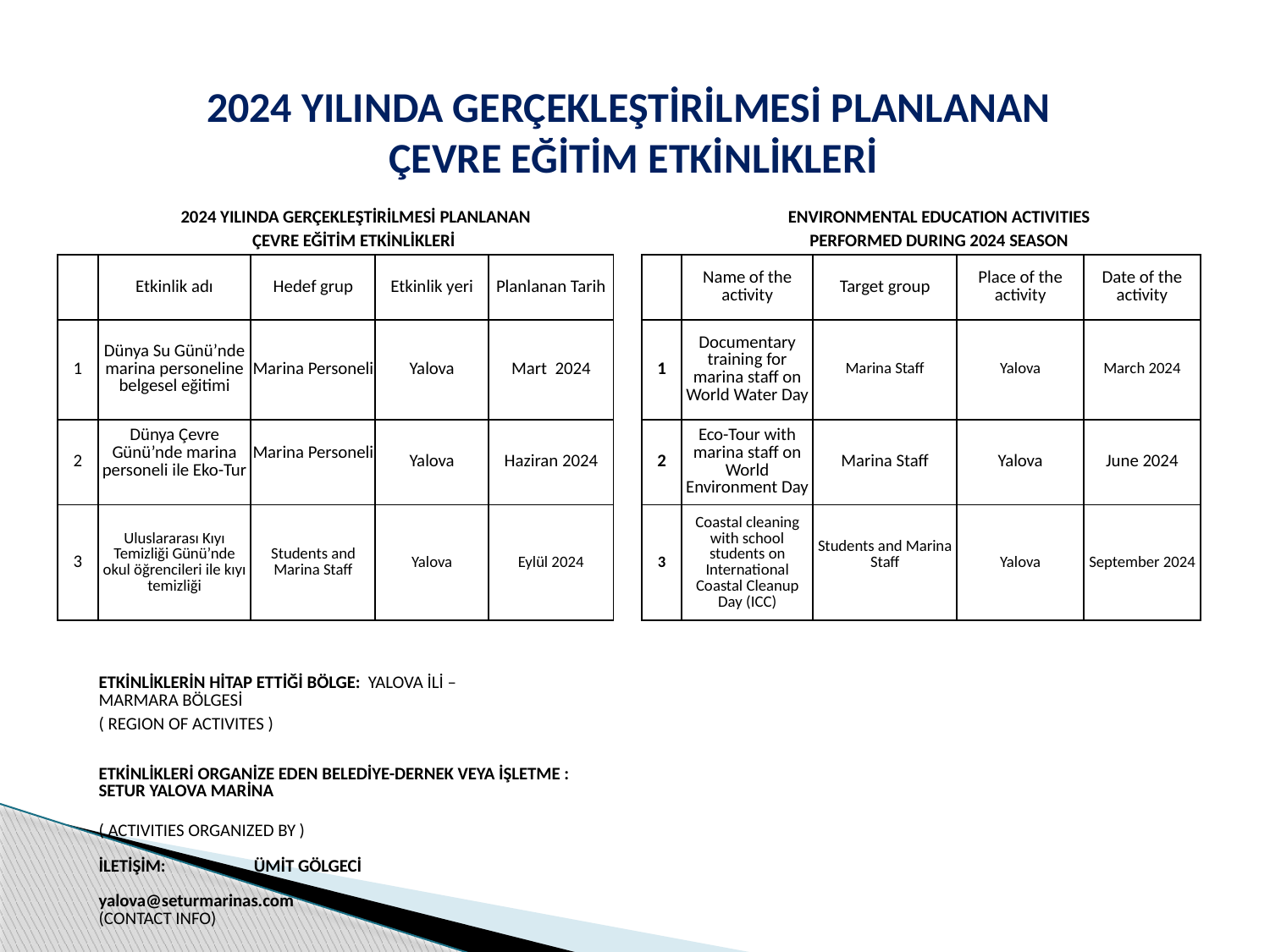

2024 YILINDA GERÇEKLEŞTİRİLMESİ PLANLANAN
 ÇEVRE EĞİTİM ETKİNLİKLERİ
|  | 2024 YILINDA GERÇEKLEŞTİRİLMESİ PLANLANAN |  |  |  |  |  | ENVIRONMENTAL EDUCATION ACTIVITIES |  |  |  |
| --- | --- | --- | --- | --- | --- | --- | --- | --- | --- | --- |
|  | ÇEVRE EĞİTİM ETKİNLİKLERİ |  |  |  |  |  | PERFORMED DURING 2024 SEASON |  |  |  |
|  | Etkinlik adı | Hedef grup | Etkinlik yeri | Planlanan Tarih |  |  | Name of the activity | Target group | Place of the activity | Date of the activity |
|  |  |  |  |  |  |  |  |  |  |  |
| 1 | Dünya Su Günü’nde marina personeline belgesel eğitimi | Marina Personeli | Yalova | Mart 2024 |  | 1 | Documentary training for marina staff on World Water Day | Marina Staff | Yalova | March 2024 |
|  |  |  |  |  |  |  |  |  |  |  |
| 2 | Dünya Çevre Günü’nde marina personeli ile Eko-Tur | Marina Personeli | Yalova | Haziran 2024 |  | 2 | Eco-Tour with marina staff on World Environment Day | Marina Staff | Yalova | June 2024 |
| 3 | Uluslararası Kıyı Temizliği Günü’nde okul öğrencileri ile kıyı temizliği | Students and Marina Staff | Yalova | Eylül 2024 |  | 3 | Coastal cleaning with school students on International Coastal Cleanup Day (ICC) | Students and Marina Staff | Yalova | September 2024 |
|  |  |  |  |  |  |  |  |  |  |  |
|  |  |  |  |  |  |  |  |  |  |  |
|  | ETKİNLİKLERİN HİTAP ETTİĞİ BÖLGE: YALOVA İLİ – MARMARA BÖLGESİ |  |  |  |  |  |  |  |  |  |
|  | ( REGION OF ACTIVITES ) |  |  |  |  |  |  |  |  |  |
|  |  |  |  |  |  |  |  |  |  |  |
|  | ETKİNLİKLERİ ORGANİZE EDEN BELEDİYE-DERNEK VEYA İŞLETME : SETUR YALOVA MARİNA |  |  |  |  |  |  |  |  |  |
|  | ( ACTIVITIES ORGANIZED BY ) İLETİŞİM: ÜMİT GÖLGECİ yalova@seturmarinas.com (CONTACT INFO) |  |  |  |  |  |  |  |  |  |